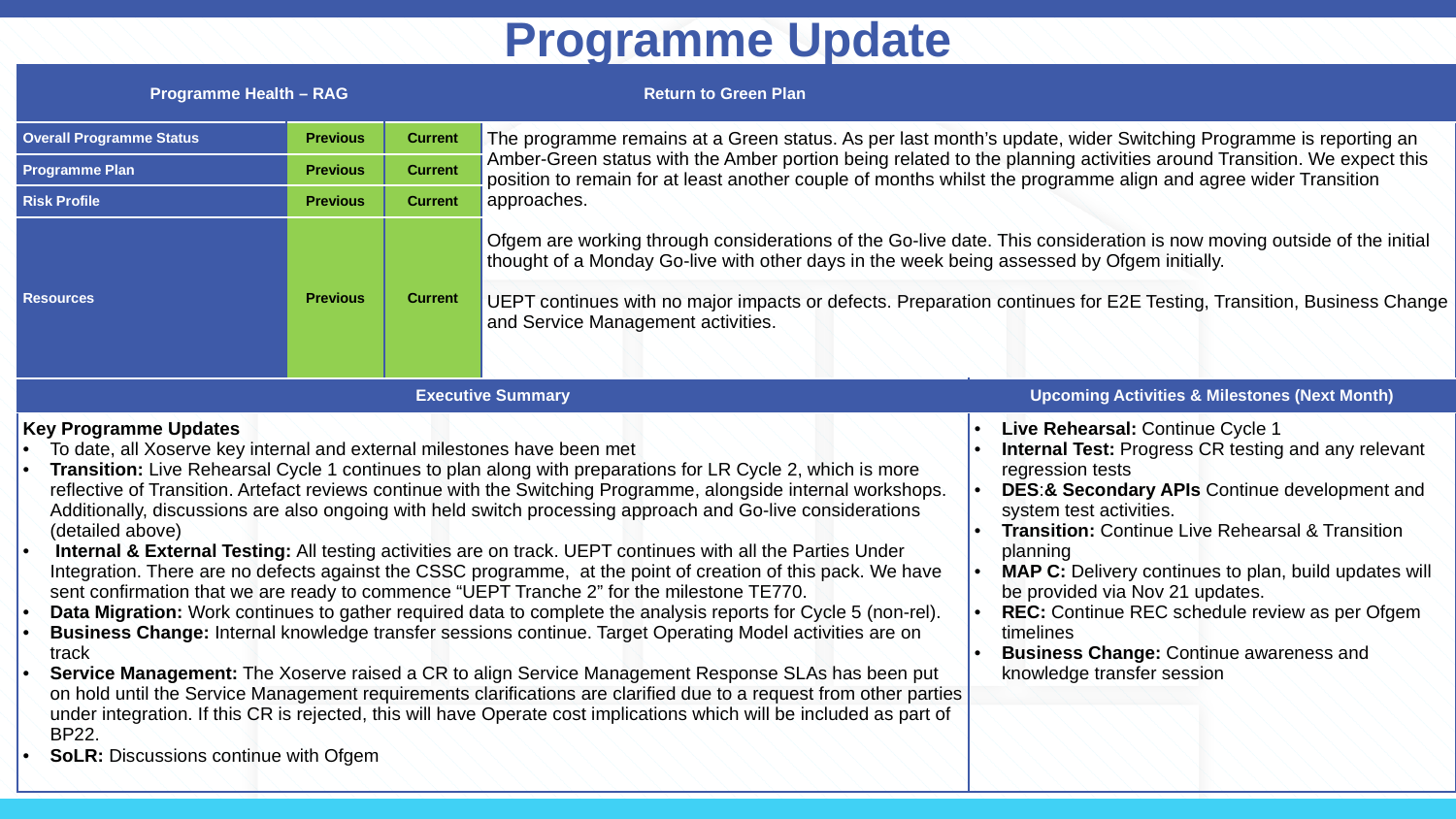

Programme Update
| Programme Health – RAG |  |  | Return to Green Plan |  |
| --- | --- | --- | --- | --- |
| Overall Programme Status | Previous | Current | The programme remains at a Green status. As per last month’s update, wider Switching Programme is reporting an Amber-Green status with the Amber portion being related to the planning activities around Transition. We expect this position to remain for at least another couple of months whilst the programme align and agree wider Transition approaches. Ofgem are working through considerations of the Go-live date. This consideration is now moving outside of the initial thought of a Monday Go-live with other days in the week being assessed by Ofgem initially. UEPT continues with no major impacts or defects. Preparation continues for E2E Testing, Transition, Business Change and Service Management activities. |  |
| Programme Plan | Previous | Current |  |  |
| Risk Profile | Previous | Current |  |  |
| Resources | Previous | Current |  |  |
| Executive Summary |  |  |  | Upcoming Activities & Milestones (Next Month) |
| Key Programme Updates To date, all Xoserve key internal and external milestones have been met Transition: Live Rehearsal Cycle 1 continues to plan along with preparations for LR Cycle 2, which is more reflective of Transition. Artefact reviews continue with the Switching Programme, alongside internal workshops. Additionally, discussions are also ongoing with held switch processing approach and Go-live considerations (detailed above) Internal & External Testing: All testing activities are on track. UEPT continues with all the Parties Under Integration. There are no defects against the CSSC programme,  at the point of creation of this pack. We have sent confirmation that we are ready to commence “UEPT Tranche 2” for the milestone TE770.  Data Migration: Work continues to gather required data to complete the analysis reports for Cycle 5 (non-rel).  Business Change: Internal knowledge transfer sessions continue. Target Operating Model activities are on track Service Management: The Xoserve raised a CR to align Service Management Response SLAs has been put on hold until the Service Management requirements clarifications are clarified due to a request from other parties under integration. If this CR is rejected, this will have Operate cost implications which will be included as part of BP22. SoLR: Discussions continue with Ofgem |  |  |  | Live Rehearsal: Continue Cycle 1 Internal Test: Progress CR testing and any relevant regression tests DES:& Secondary APIs Continue development and system test activities. Transition: Continue Live Rehearsal & Transition planning MAP C: Delivery continues to plan, build updates will be provided via Nov 21 updates. REC: Continue REC schedule review as per Ofgem timelines Business Change: Continue awareness and knowledge transfer session |